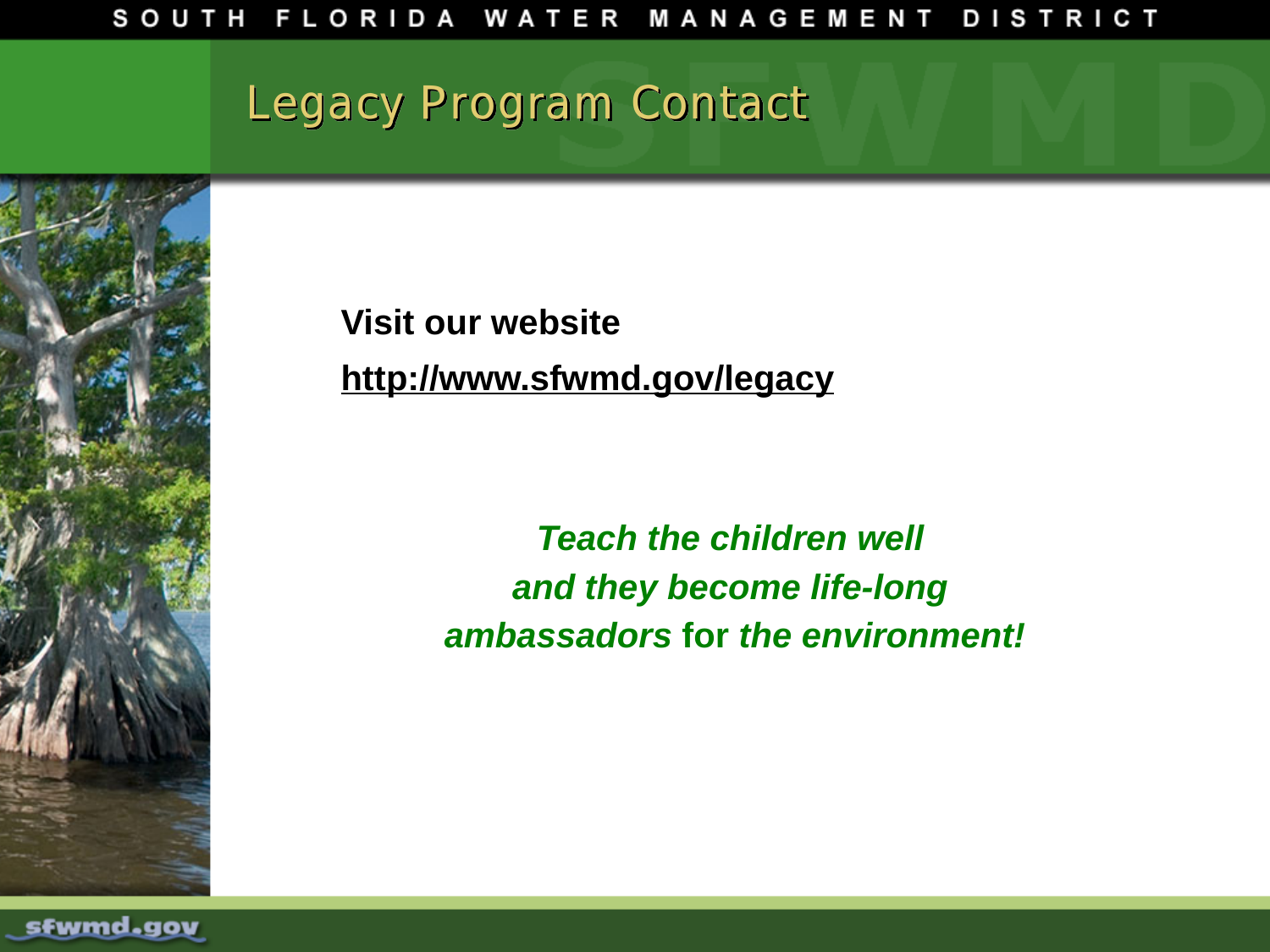

# Legacy Program Contact

Visit our website
http://www.sfwmd.gov/legacy

Teach the children well
and they become life-long
ambassadors for the environment!